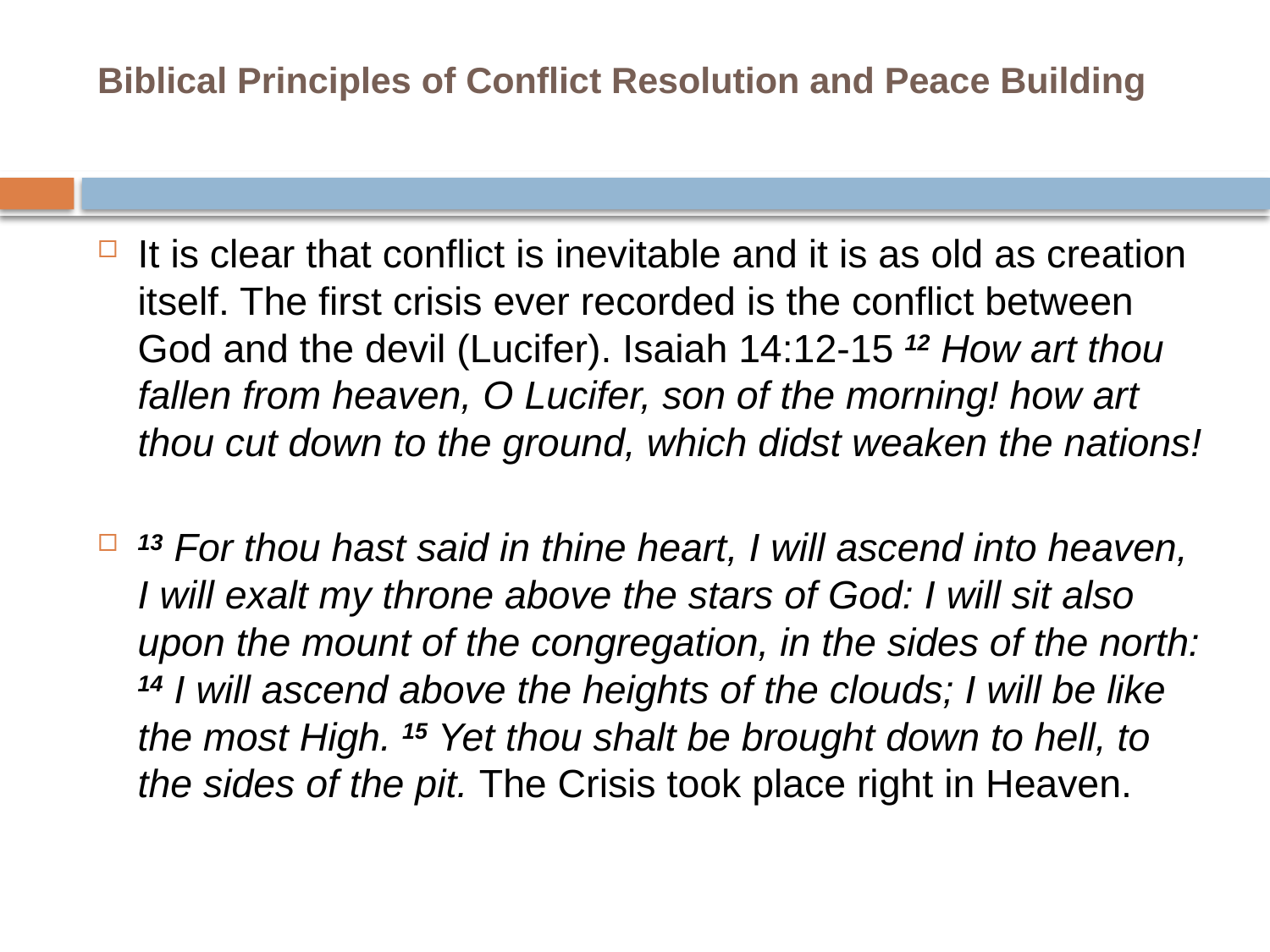

# Biblical Principles of Conflict Resolution and Peace Building
It is clear that conflict is inevitable and it is as old as creation itself. The first crisis ever recorded is the conflict between God and the devil (Lucifer). Isaiah 14:12-15 12 How art thou fallen from heaven, O Lucifer, son of the morning! how art thou cut down to the ground, which didst weaken the nations!

13 For thou hast said in thine heart, I will ascend into heaven, I will exalt my throne above the stars of God: I will sit also upon the mount of the congregation, in the sides of the north: 14 I will ascend above the heights of the clouds; I will be like the most High. 15 Yet thou shalt be brought down to hell, to the sides of the pit. The Crisis took place right in Heaven.